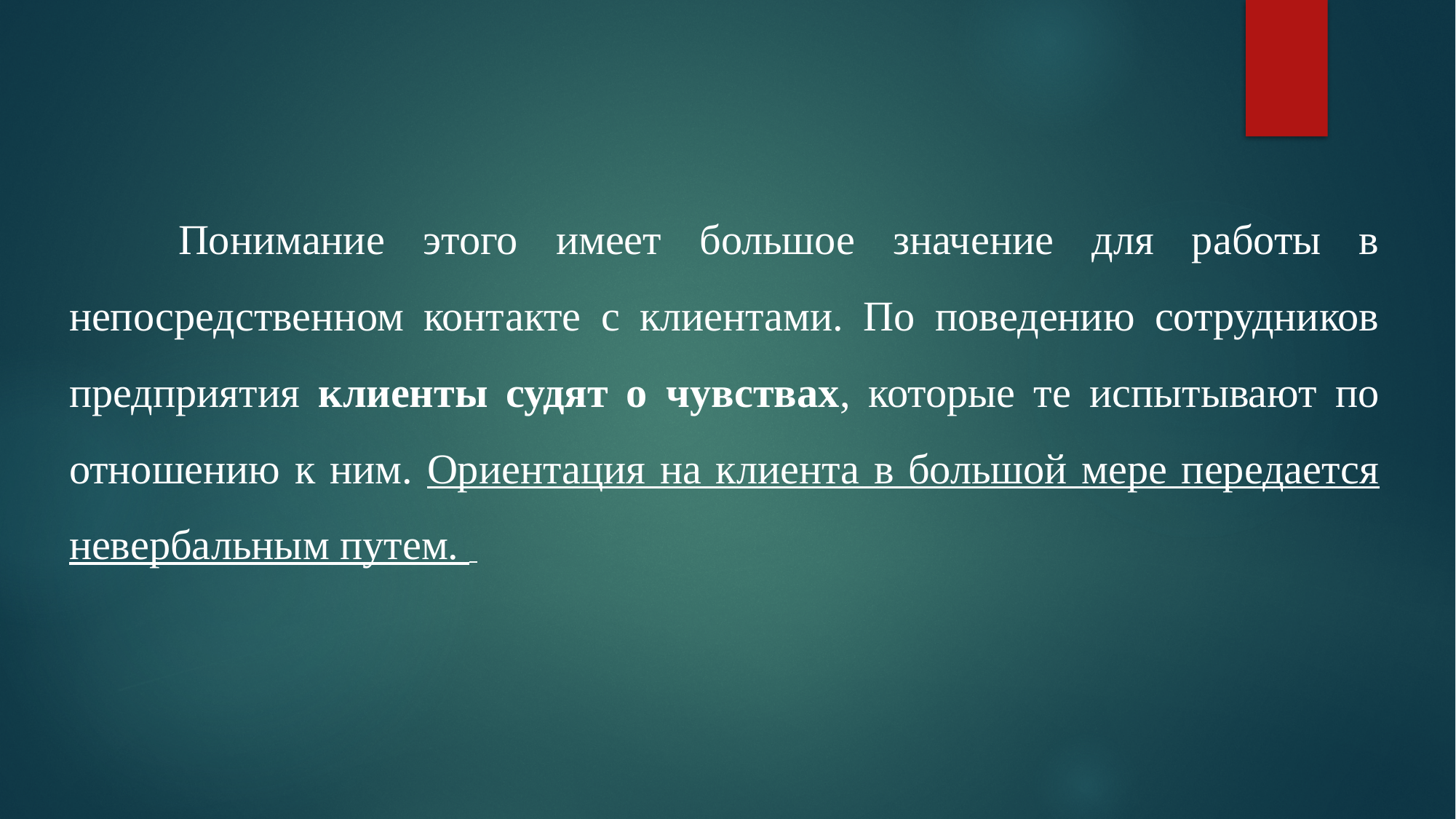

Понимание этого имеет большое значение для работы в непосредственном контакте с клиентами. По поведению сотрудников предприятия клиенты судят о чувствах, которые те испытывают по отношению к ним. Ориентация на клиента в большой мере передается невербальным путем.